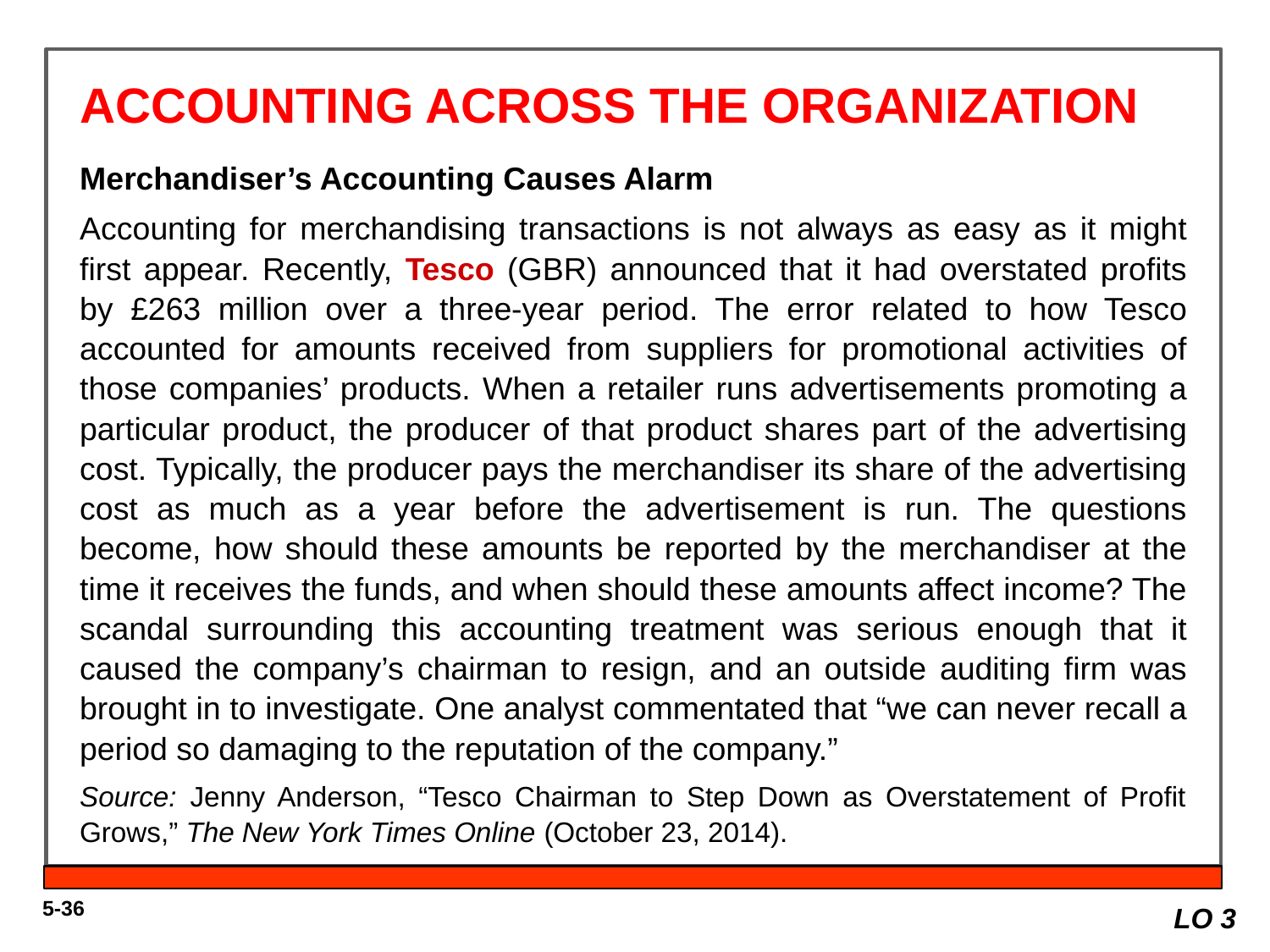

ACCOUNTING ACROSS THE ORGANIZATION
Merchandiser’s Accounting Causes Alarm
Accounting for merchandising transactions is not always as easy as it might first appear. Recently, Tesco (GBR) announced that it had overstated profits by £263 million over a three-year period. The error related to how Tesco accounted for amounts received from suppliers for promotional activities of those companies’ products. When a retailer runs advertisements promoting a particular product, the producer of that product shares part of the advertising cost. Typically, the producer pays the merchandiser its share of the advertising cost as much as a year before the advertisement is run. The questions become, how should these amounts be reported by the merchandiser at the time it receives the funds, and when should these amounts affect income? The scandal surrounding this accounting treatment was serious enough that it caused the company’s chairman to resign, and an outside auditing firm was brought in to investigate. One analyst commentated that “we can never recall a period so damaging to the reputation of the company.”
Source: Jenny Anderson, “Tesco Chairman to Step Down as Overstatement of Profit Grows,” The New York Times Online (October 23, 2014).

LO 3